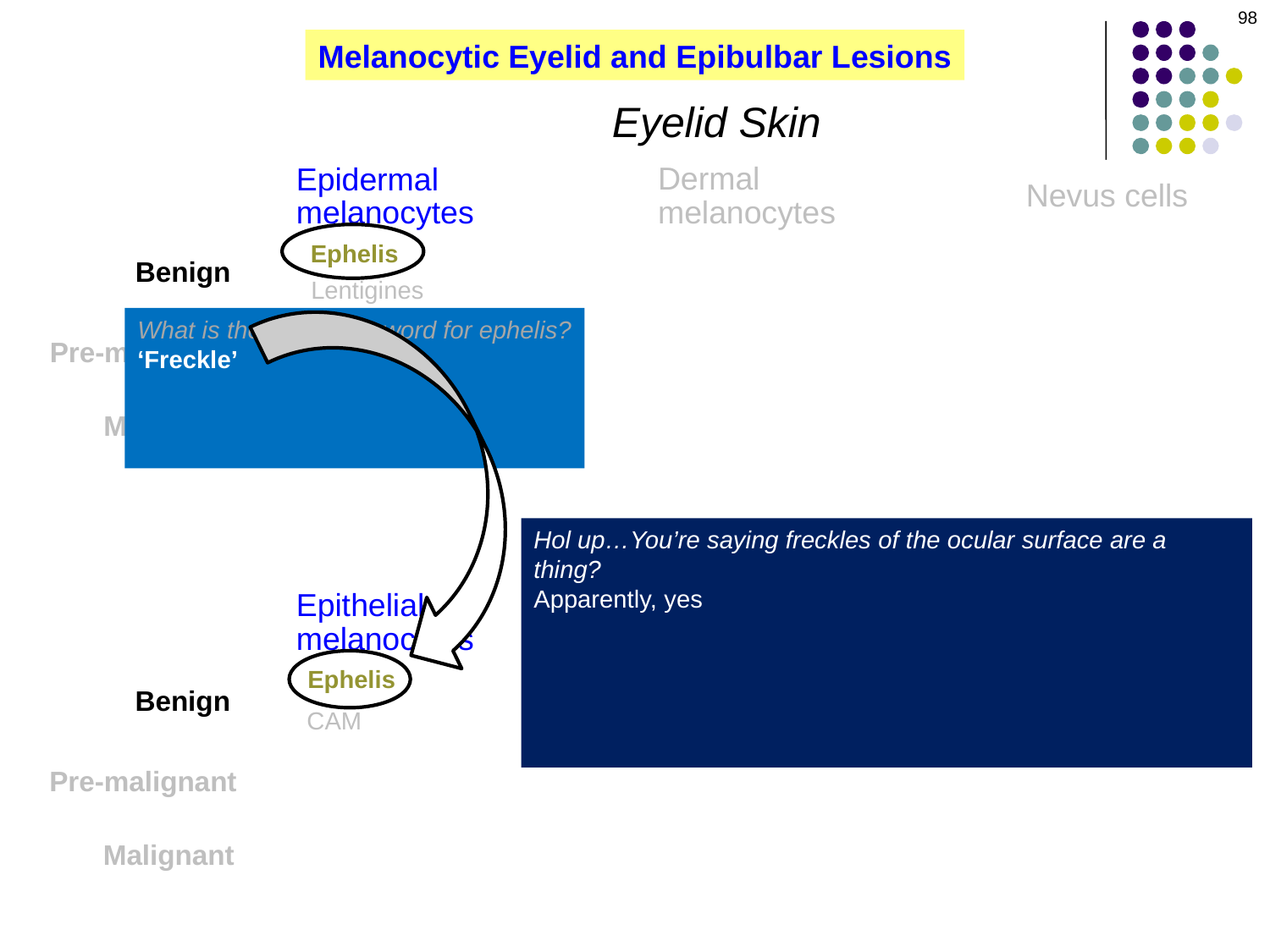

98
Melanocytic Eyelid and Epibulbar Lesions
Eyelid Skin
Dermal melanocytes
Epidermal melanocytes

Nevus cells

Ephelis
Benign
Lentigines

What is the layperson word for ephelis?
‘Freckle’

What is the plural of ephelis?
‘Ephelides’
Pre-malignant
Malignant
Epibulbar tissue
Hol up…You’re saying freckles of the ocular surface are a thing?
Apparently, yes

Are they, like, a big deal?
Apparently, no. The External Dz book mentions ocular-surface ephelides (in a Table), but doesn’t address them at all in-text. And because the book doesn’t delve into them, neither will we.
Subepithelial melanocytes
Epithelial melanocytes
Nevus cells

Ephelis
Benign
CAM
Pre-malignant
Malignant